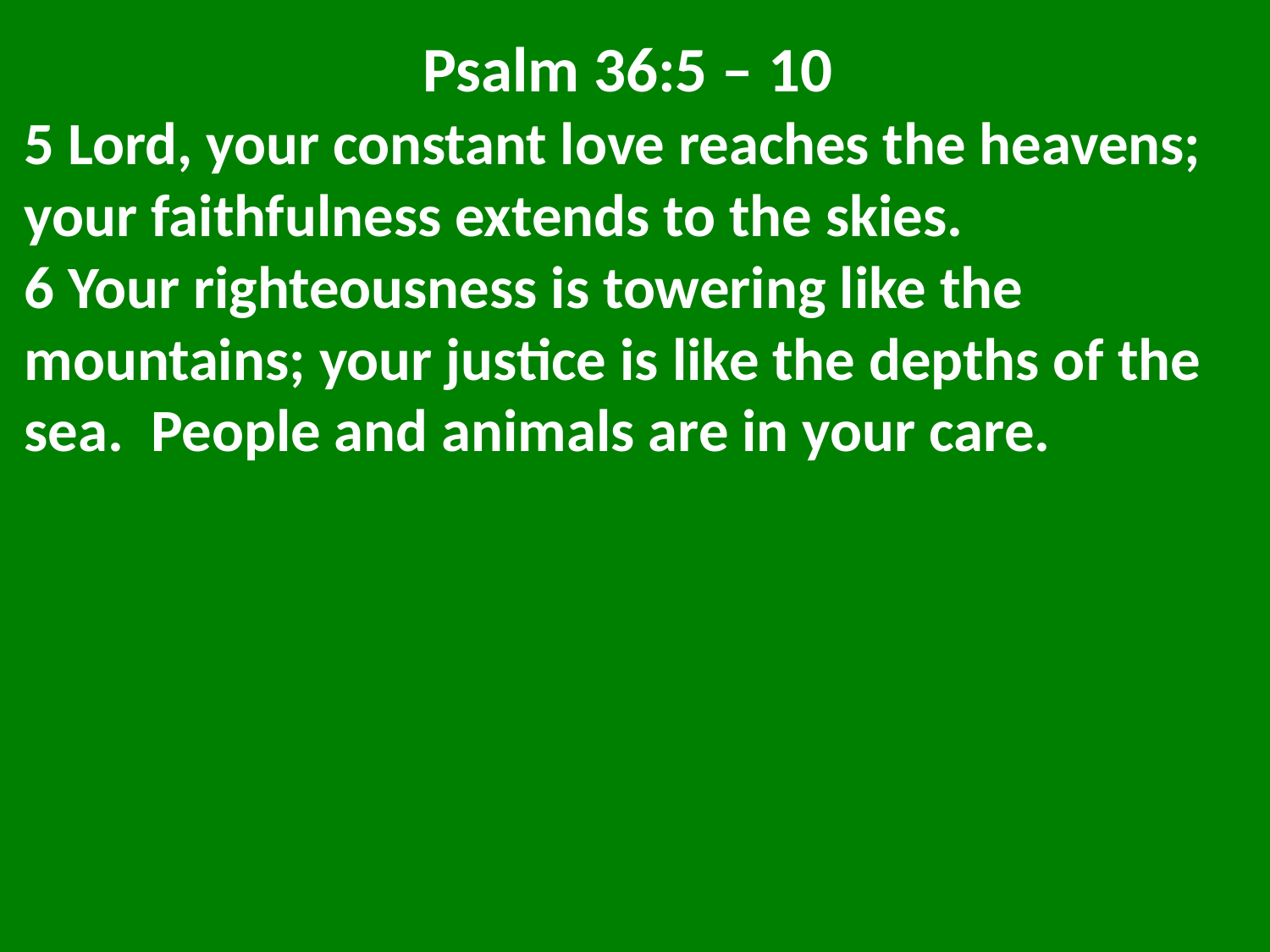

Psalm 36:5 – 10
5 Lord, your constant love reaches the heavens; your faithfulness extends to the skies.
6 Your righteousness is towering like the mountains; your justice is like the depths of the sea.  People and animals are in your care.